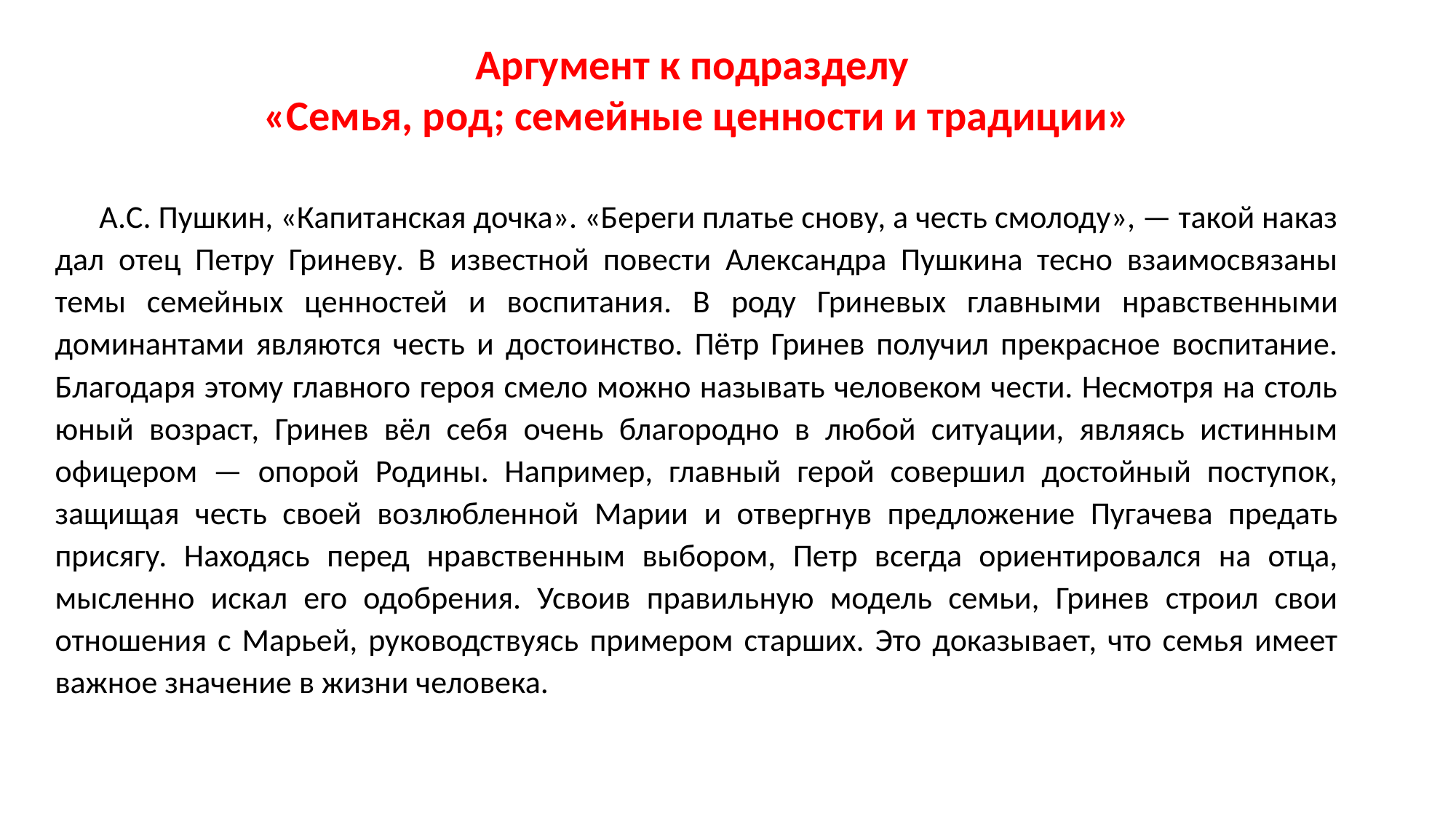

Аргумент к подразделу
«Семья, род; семейные ценности и традиции»
      А.С. Пушкин, «Капитанская дочка». «Береги платье снову, а честь смолоду», — такой наказ дал отец Петру Гриневу. В известной повести Александра Пушкина тесно взаимосвязаны темы семейных ценностей и воспитания. В роду Гриневых главными нравственными доминантами являются честь и достоинство. Пётр Гринев получил прекрасное воспитание. Благодаря этому главного героя смело можно называть человеком чести. Несмотря на столь юный возраст, Гринев вёл себя очень благородно в любой ситуации, являясь истинным офицером — опорой Родины. Например, главный герой совершил достойный поступок, защищая честь своей возлюбленной Марии и отвергнув предложение Пугачева предать присягу. Находясь перед нравственным выбором, Петр всегда ориентировался на отца, мысленно искал его одобрения. Усвоив правильную модель семьи, Гринев строил свои отношения с Марьей, руководствуясь примером старших. Это доказывает, что семья имеет важное значение в жизни человека.